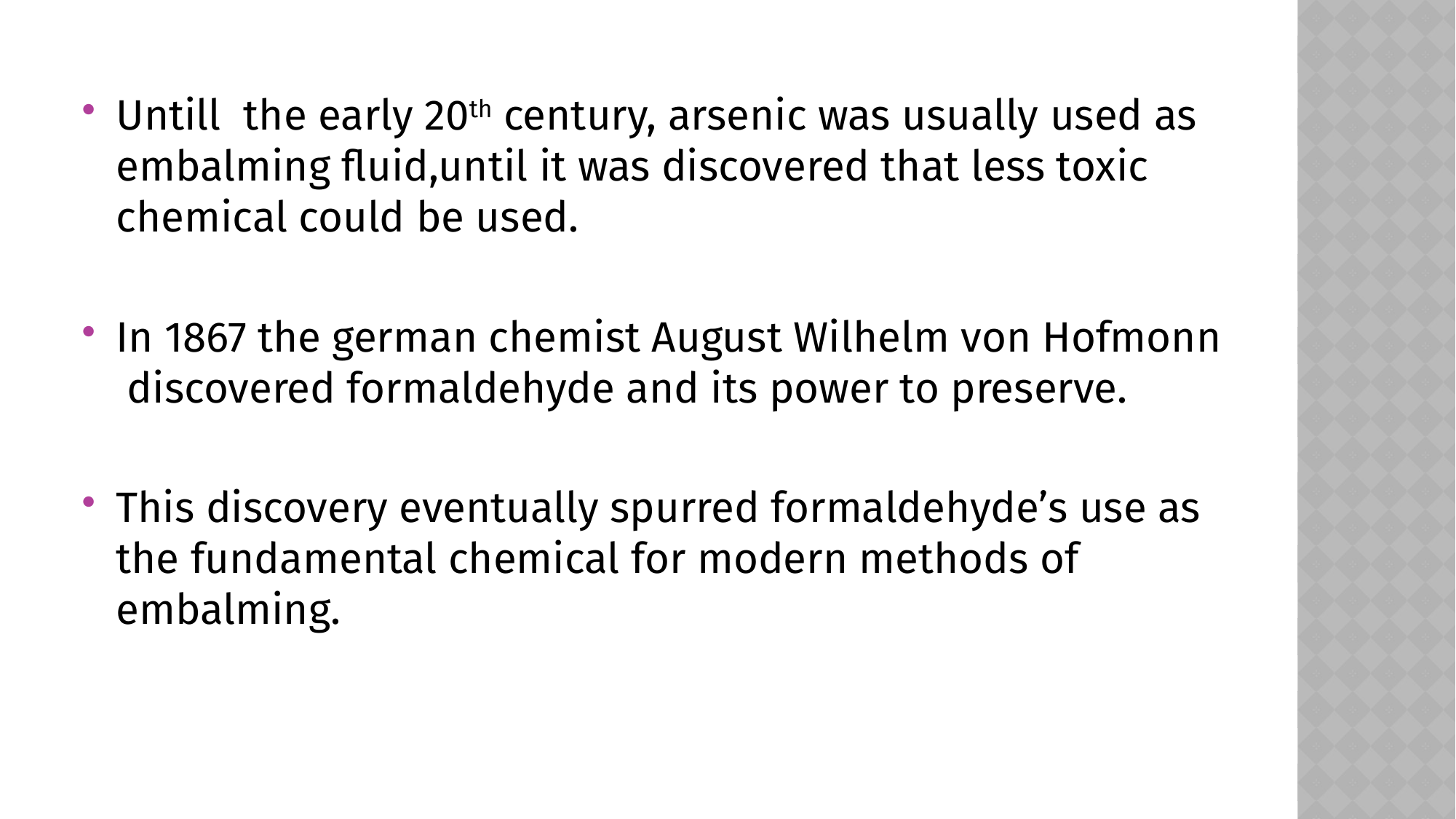

Untill  the early 20th century, arsenic was usually used as embalming fluid,until it was discovered that less toxic chemical could be used.

In 1867 the german chemist August Wilhelm von Hofmonn  discovered formaldehyde and its power to preserve.

This discovery eventually spurred formaldehyde’s use as the fundamental chemical for modern methods of embalming.